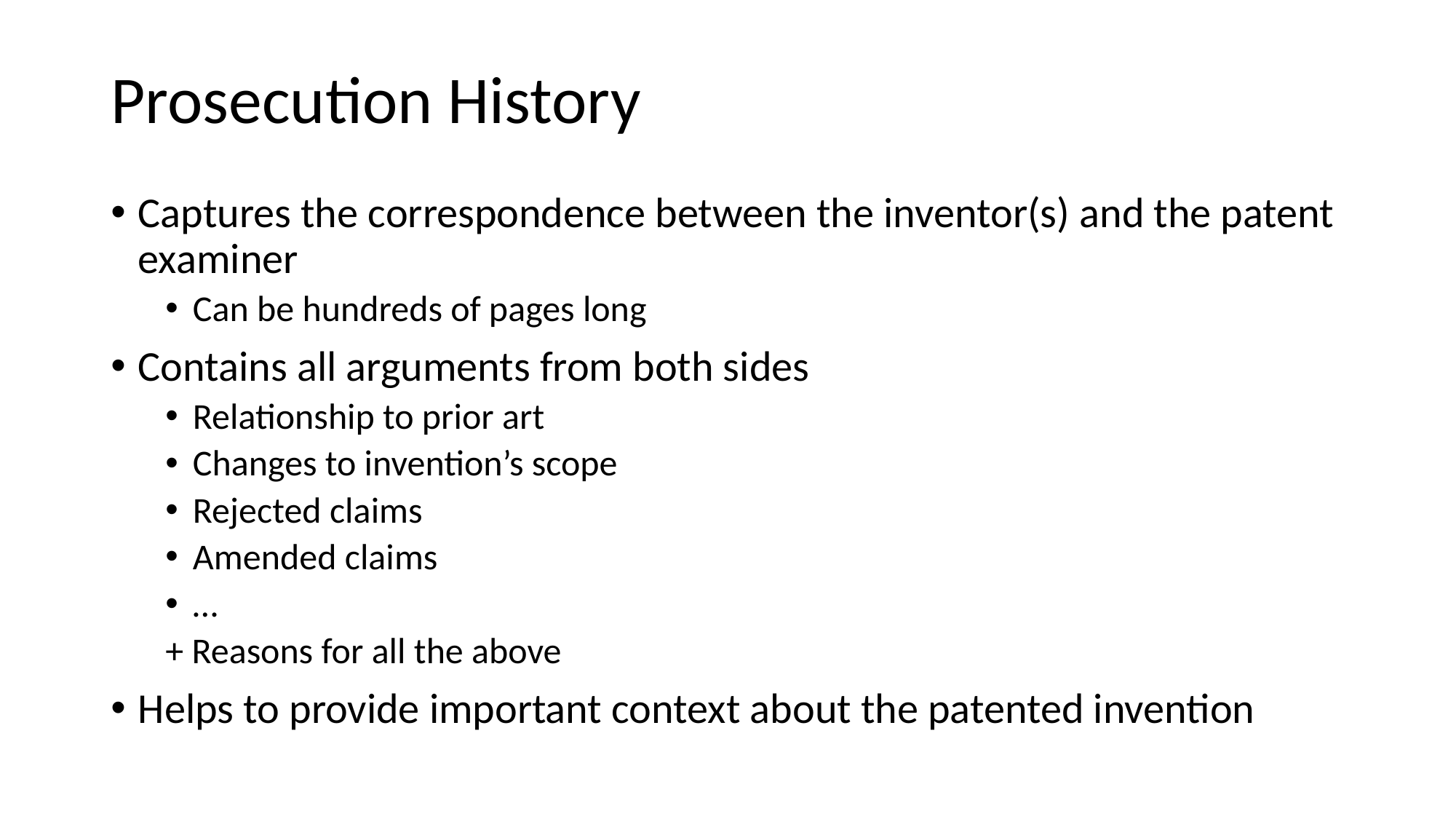

# Prosecution History
Captures the correspondence between the inventor(s) and the patent examiner
Can be hundreds of pages long
Contains all arguments from both sides
Relationship to prior art
Changes to invention’s scope
Rejected claims
Amended claims
…
+ Reasons for all the above
Helps to provide important context about the patented invention